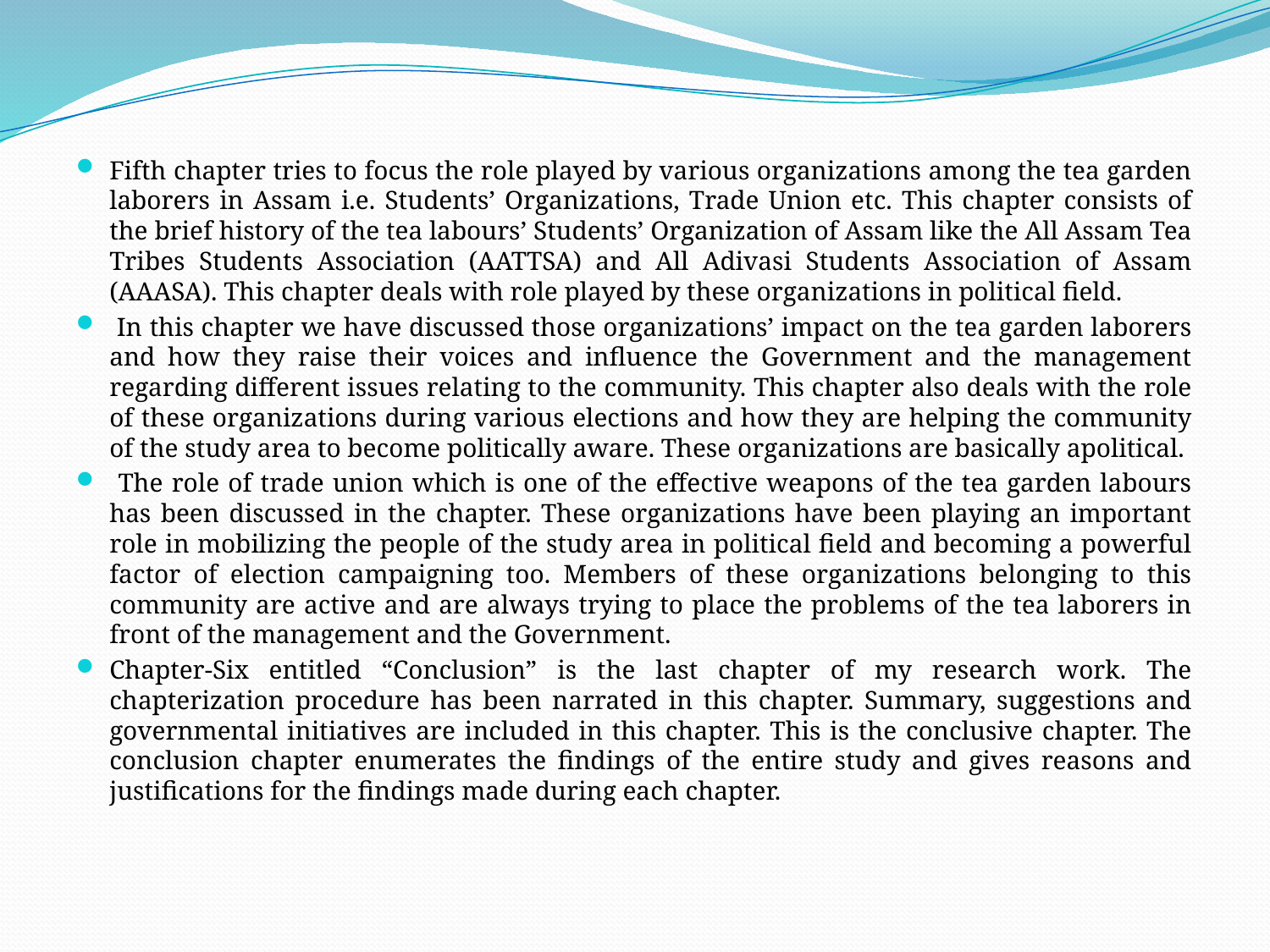

Fifth chapter tries to focus the role played by various organizations among the tea garden laborers in Assam i.e. Students’ Organizations, Trade Union etc. This chapter consists of the brief history of the tea labours’ Students’ Organization of Assam like the All Assam Tea Tribes Students Association (AATTSA) and All Adivasi Students Association of Assam (AAASA). This chapter deals with role played by these organizations in political field.
 In this chapter we have discussed those organizations’ impact on the tea garden laborers and how they raise their voices and influence the Government and the management regarding different issues relating to the community. This chapter also deals with the role of these organizations during various elections and how they are helping the community of the study area to become politically aware. These organizations are basically apolitical.
 The role of trade union which is one of the effective weapons of the tea garden labours has been discussed in the chapter. These organizations have been playing an important role in mobilizing the people of the study area in political field and becoming a powerful factor of election campaigning too. Members of these organizations belonging to this community are active and are always trying to place the problems of the tea laborers in front of the management and the Government.
Chapter-Six entitled “Conclusion” is the last chapter of my research work. The chapterization procedure has been narrated in this chapter. Summary, suggestions and governmental initiatives are included in this chapter. This is the conclusive chapter. The conclusion chapter enumerates the findings of the entire study and gives reasons and justifications for the findings made during each chapter.